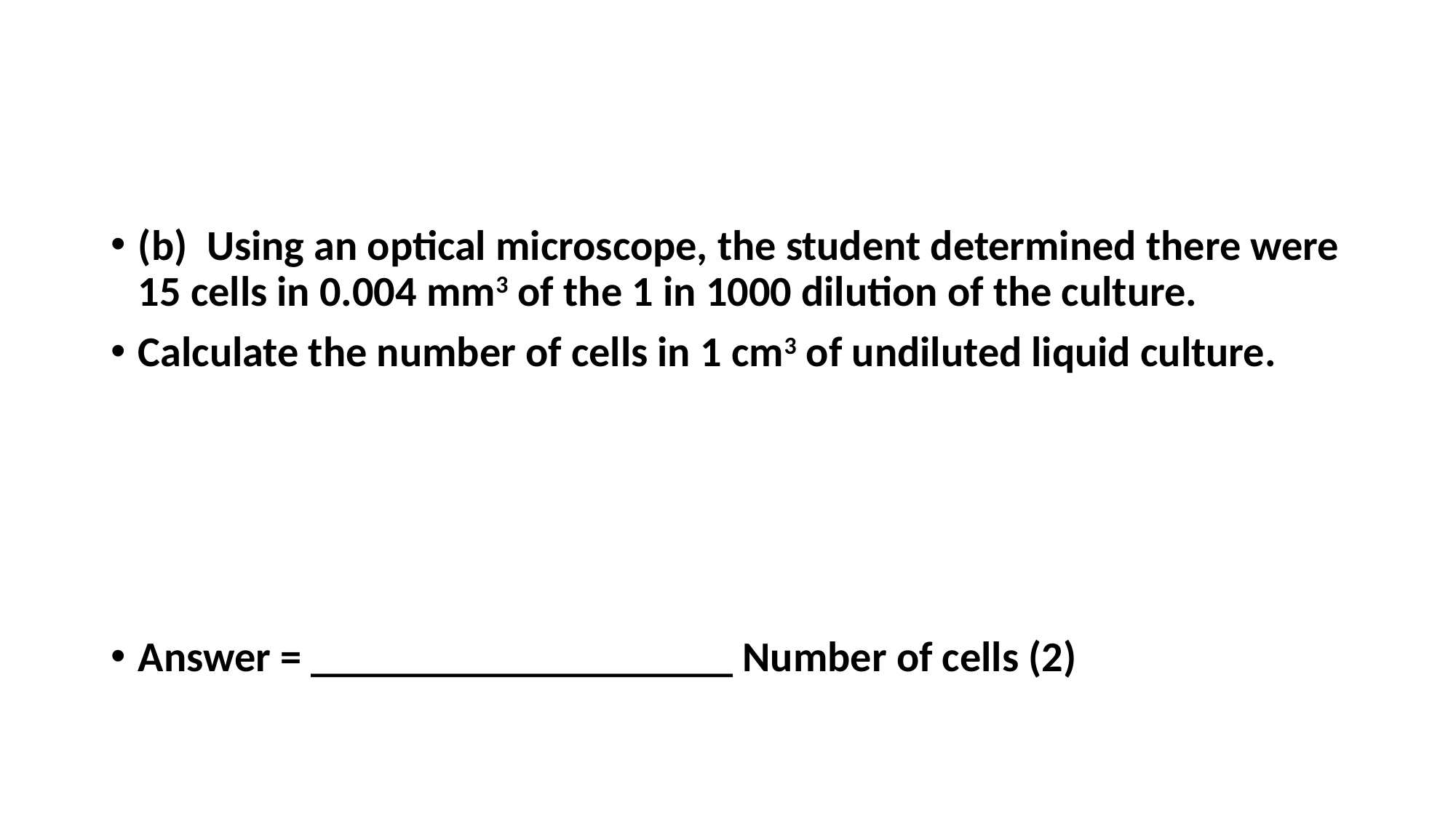

#
(b)  Using an optical microscope, the student determined there were 15 cells in 0.004 mm3 of the 1 in 1000 dilution of the culture.
Calculate the number of cells in 1 cm3 of undiluted liquid culture.

Answer = ____________________ Number of cells (2)